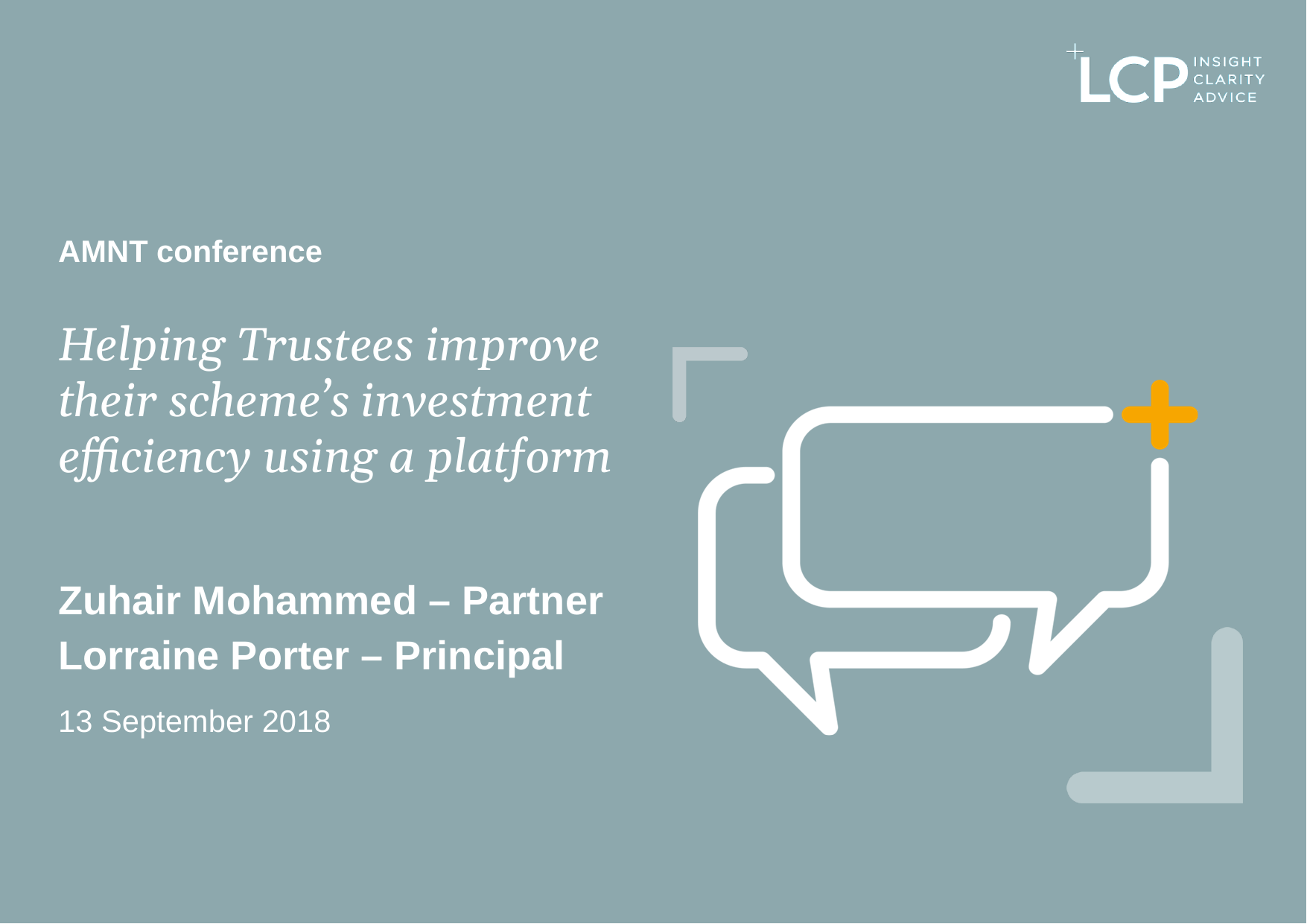

AMNT conference
# Helping Trustees improve their scheme’s investment efficiency using a platform
Zuhair Mohammed – Partner
Lorraine Porter – Principal
13 September 2018